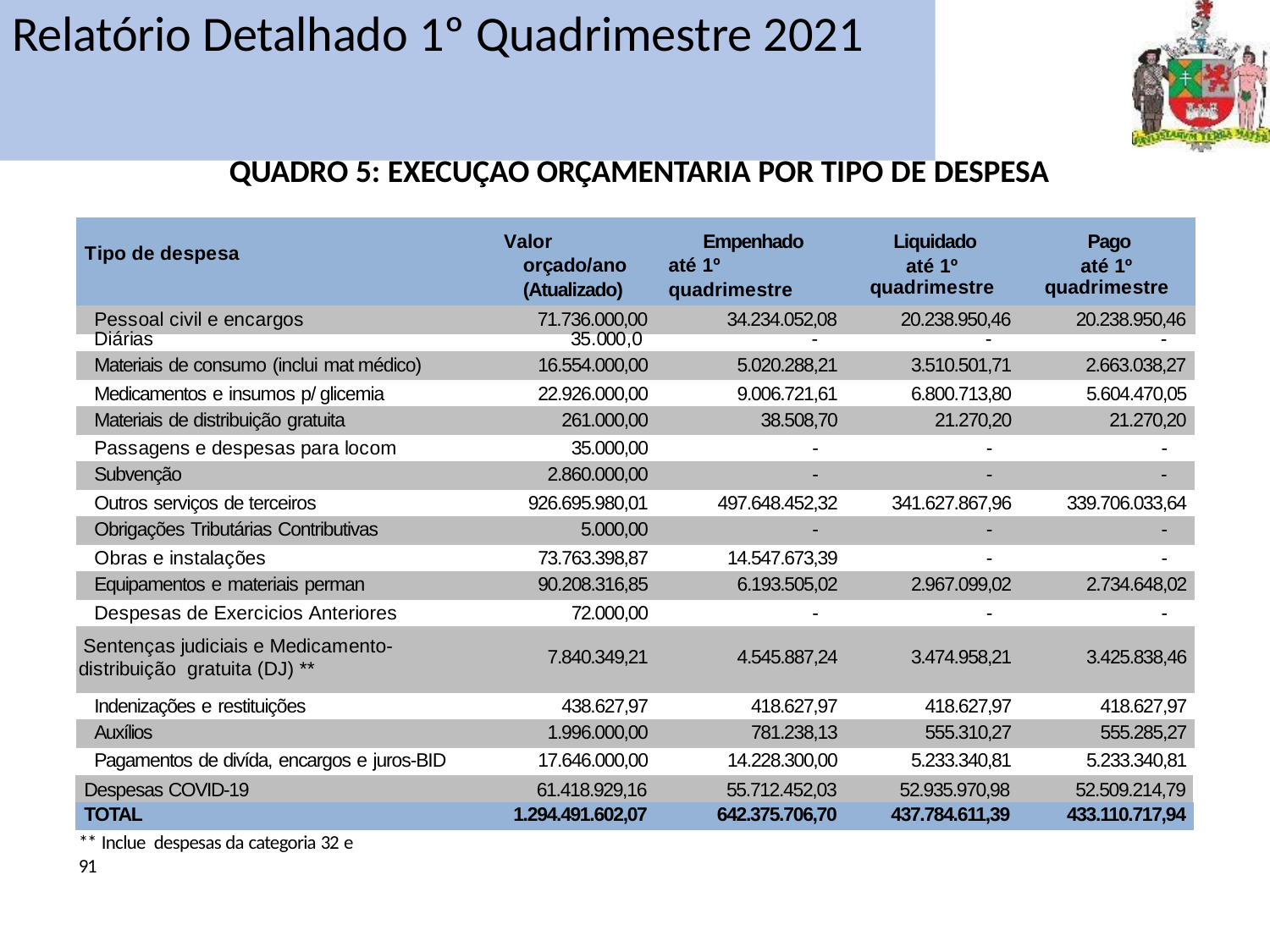

# Relatório Detalhado 1º Quadrimestre 2021
Relatório Detalhado - 3º Quadrimestre 2019
Execução Orçamentária
QUADRO 5: EXECUÇÃO ORÇAMENTÁRIA POR TIPO DE DESPESA
| Tipo de despesa | Valor orçado/ano (Atualizado) | Empenhado até 1º quadrimestre | Liquidado até 1º quadrimestre | Pago até 1º quadrimestre |
| --- | --- | --- | --- | --- |
| Pessoal civil e encargos | 71.736.000,00 | 34.234.052,08 | 20.238.950,46 | 20.238.950,46 |
Diárias civil
35.000,00
-
-
-
| Materiais de consumo (inclui mat médico) | 16.554.000,00 | 5.020.288,21 | 3.510.501,71 | 2.663.038,27 |
| --- | --- | --- | --- | --- |
| Medicamentos e insumos p/ glicemia | 22.926.000,00 | 9.006.721,61 | 6.800.713,80 | 5.604.470,05 |
| Materiais de distribuição gratuita | 261.000,00 | 38.508,70 | 21.270,20 | 21.270,20 |
| Passagens e despesas para locom | 35.000,00 | - | - | - |
| Subvenção | 2.860.000,00 | - | - | - |
| Outros serviços de terceiros | 926.695.980,01 | 497.648.452,32 | 341.627.867,96 | 339.706.033,64 |
| Obrigações Tributárias Contributivas | 5.000,00 | - | - | - |
| Obras e instalações | 73.763.398,87 | 14.547.673,39 | - | - |
| Equipamentos e materiais perman | 90.208.316,85 | 6.193.505,02 | 2.967.099,02 | 2.734.648,02 |
| Despesas de Exercicios Anteriores | 72.000,00 | - | - | - |
| Sentenças judiciais e Medicamento- distribuição gratuita (DJ) \*\* | 7.840.349,21 | 4.545.887,24 | 3.474.958,21 | 3.425.838,46 |
| Indenizações e restituições | 438.627,97 | 418.627,97 | 418.627,97 | 418.627,97 |
| Auxílios | 1.996.000,00 | 781.238,13 | 555.310,27 | 555.285,27 |
| Pagamentos de divída, encargos e juros-BID | 17.646.000,00 | 14.228.300,00 | 5.233.340,81 | 5.233.340,81 |
| Despesas | COVID-19 | 61.418.929,16 | 55.712.452,03 | 52.935.970,98 | 52.509.214,79 |
| --- | --- | --- | --- | --- | --- |
| TOTAL | 1.294.491.602,07 |  | 642.375.706,70 | 437.784.611,39 | 433.110.717,94 |
** Inclue despesas da categoria 32 e 91